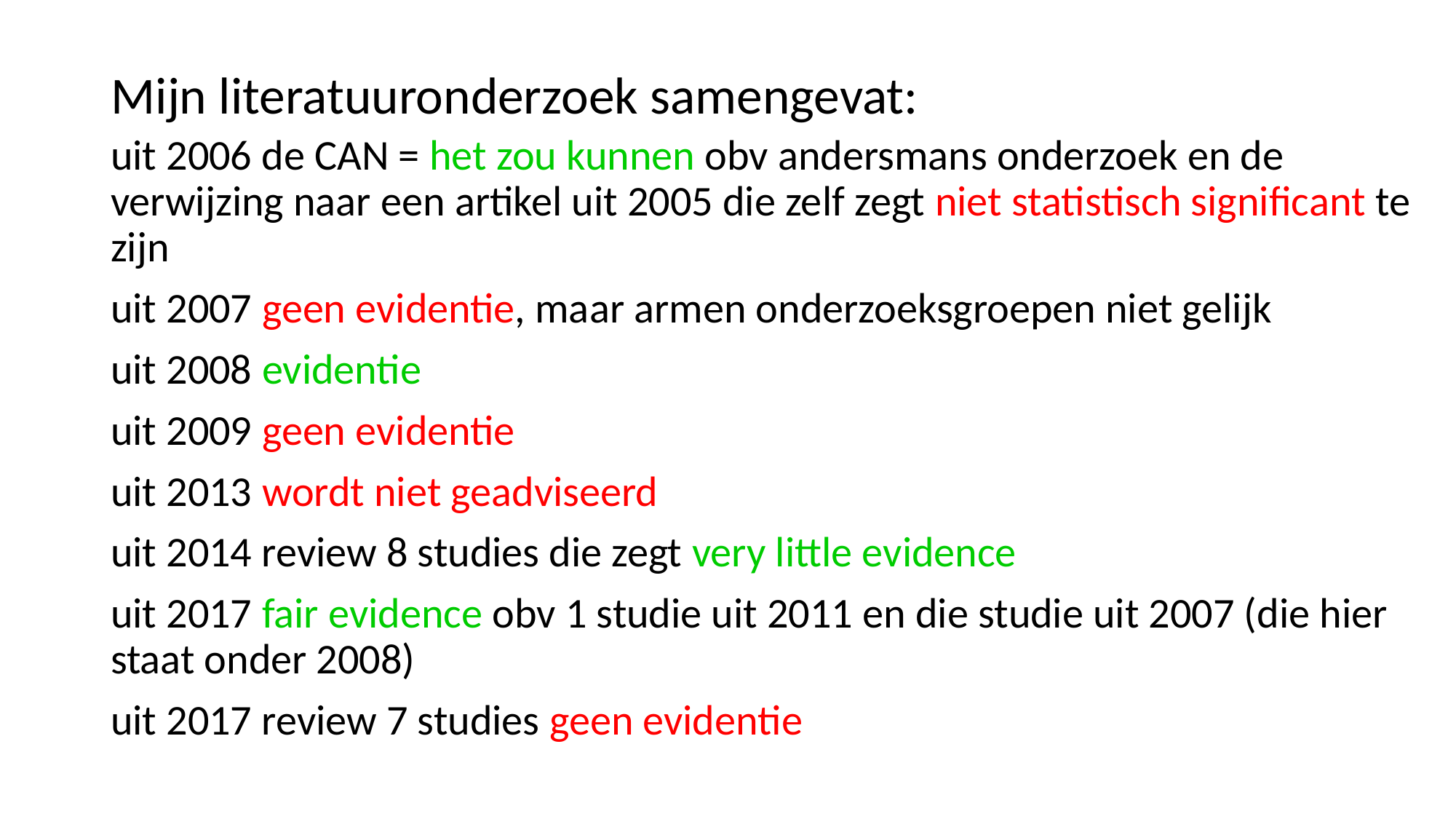

# Mijn literatuuronderzoek samengevat:
uit 2006 de CAN = het zou kunnen obv andersmans onderzoek en de verwijzing naar een artikel uit 2005 die zelf zegt niet statistisch significant te zijn
uit 2007 geen evidentie, maar armen onderzoeksgroepen niet gelijk
uit 2008 evidentie
uit 2009 geen evidentie
uit 2013 wordt niet geadviseerd
uit 2014 review 8 studies die zegt very little evidence
uit 2017 fair evidence obv 1 studie uit 2011 en die studie uit 2007 (die hier staat onder 2008)
uit 2017 review 7 studies geen evidentie